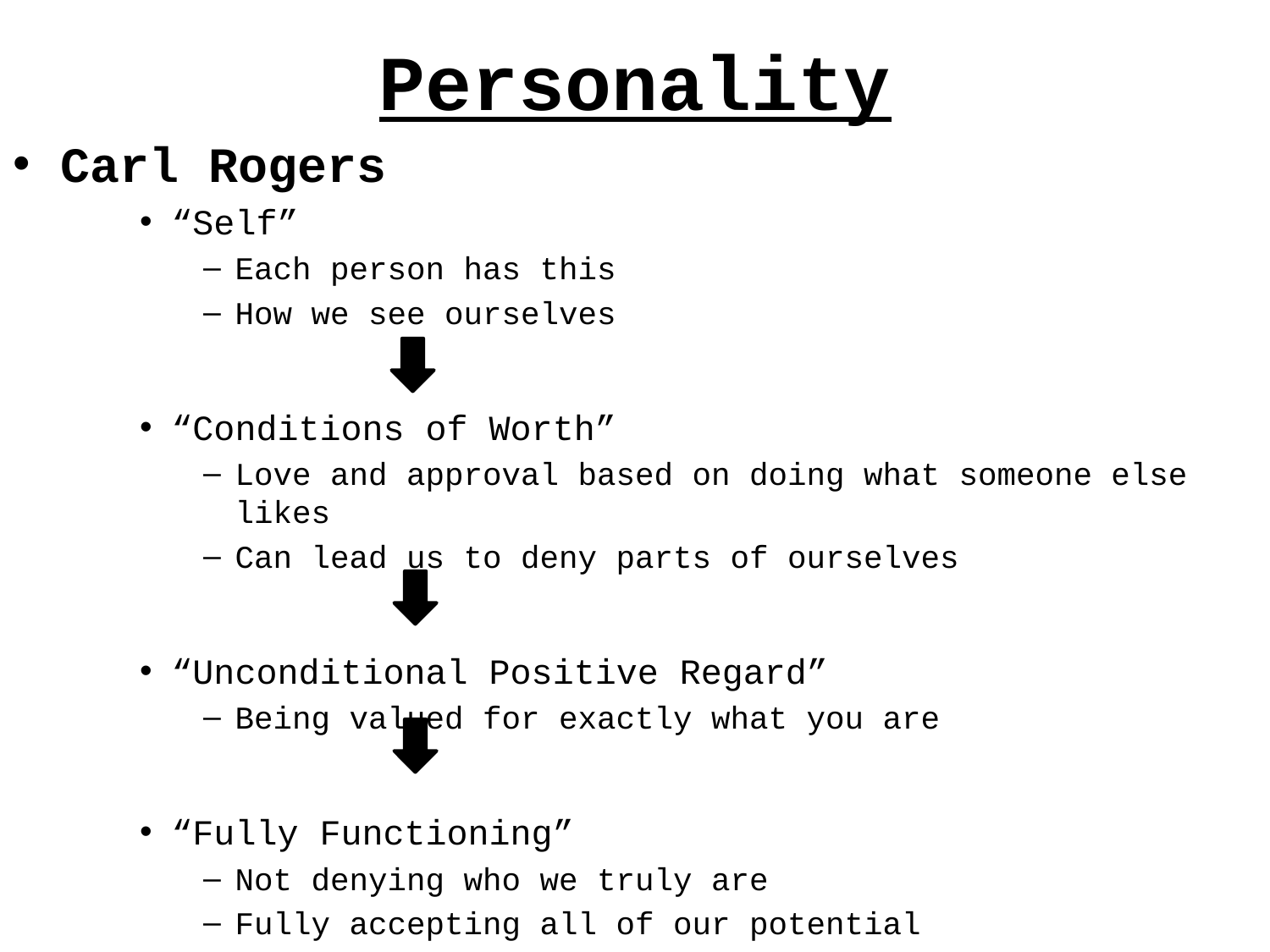

# Personality
Carl Rogers
“Self”
Each person has this
How we see ourselves

“Conditions of Worth”
Love and approval based on doing what someone else likes
Can lead us to deny parts of ourselves

“Unconditional Positive Regard”
Being valued for exactly what you are

“Fully Functioning”
Not denying who we truly are
Fully accepting all of our potential